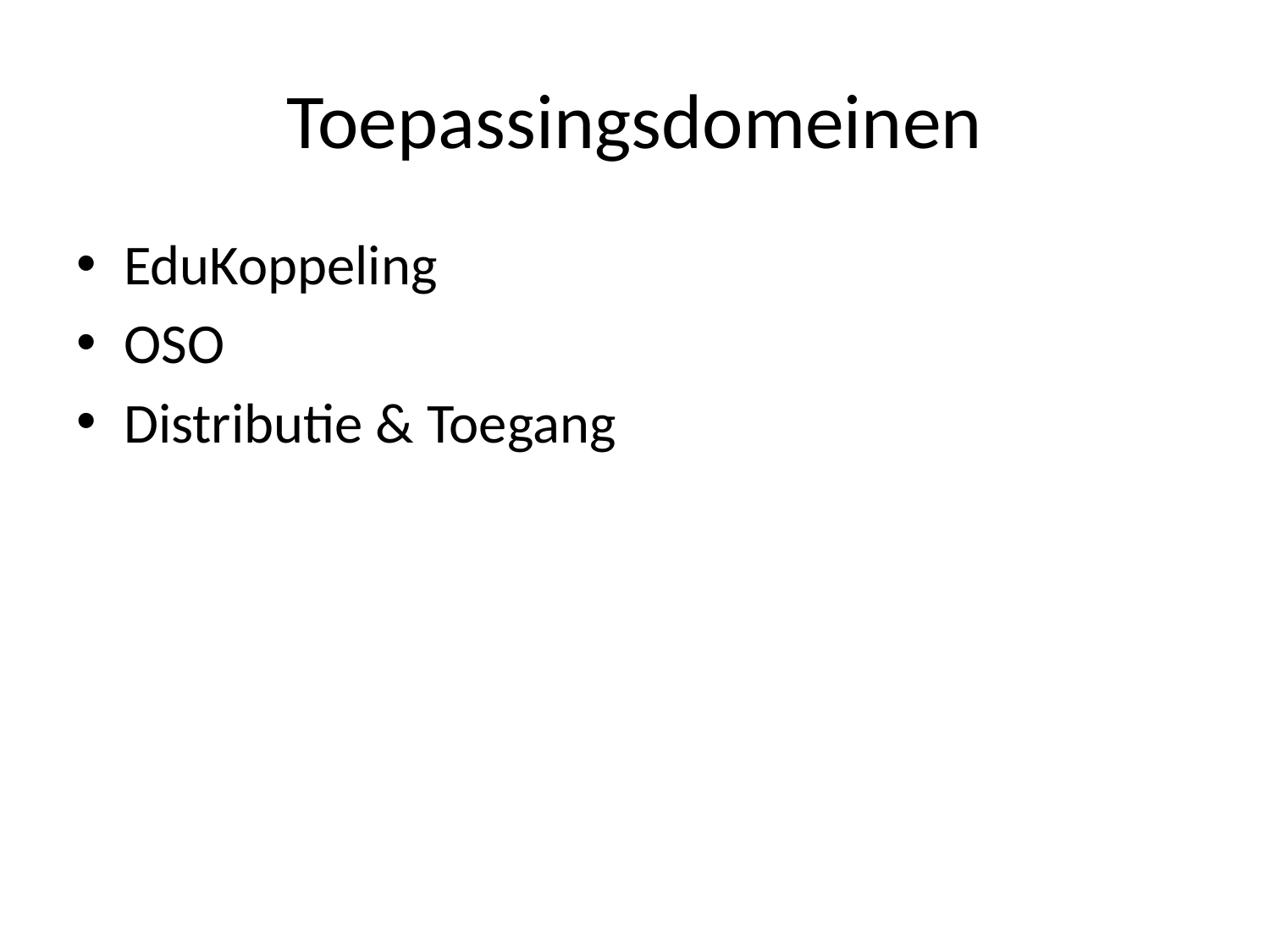

# Toepassingsdomeinen
EduKoppeling
OSO
Distributie & Toegang